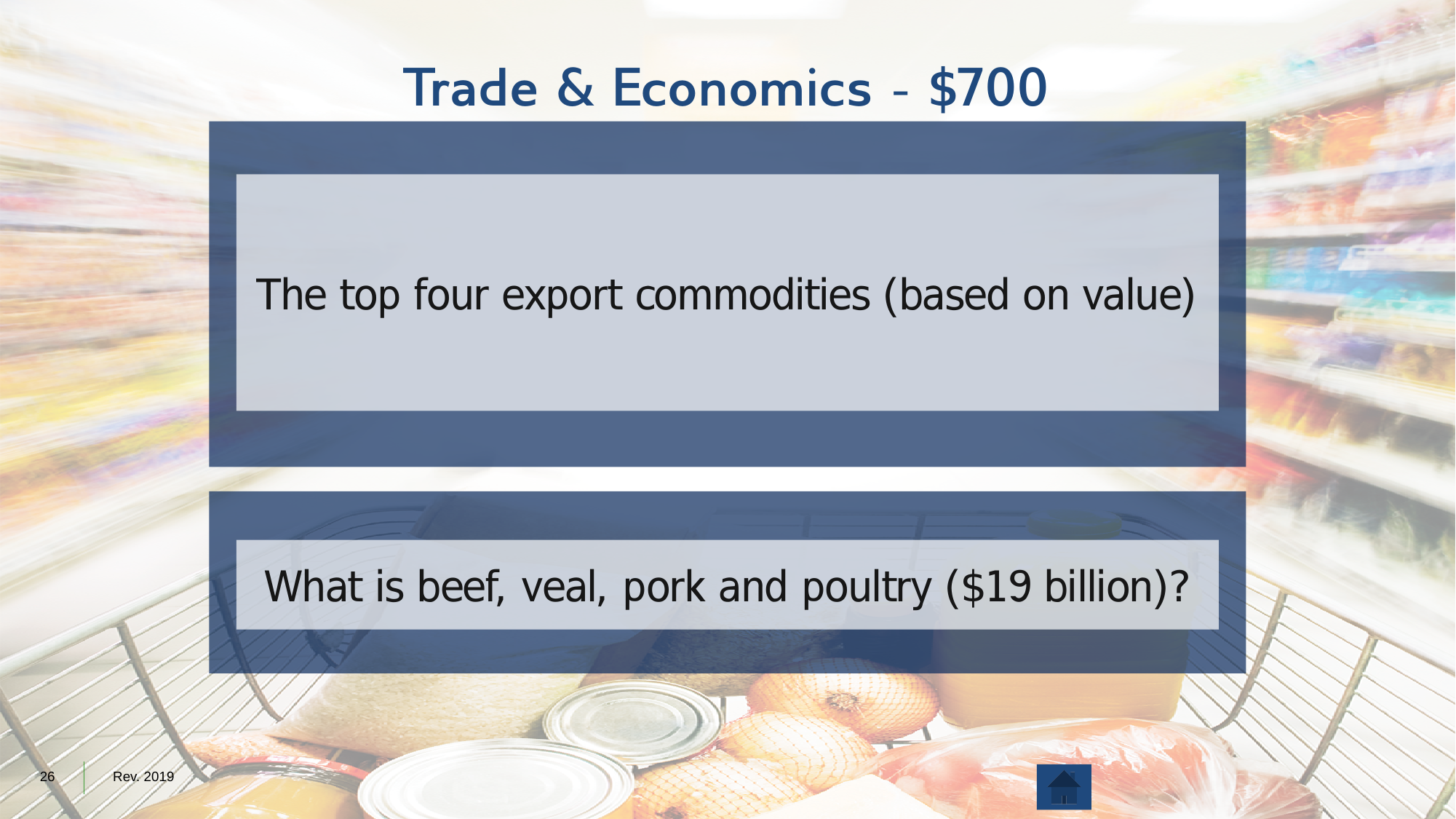

# Trade & Economics - $700

The top four export commodities (based on value)

What is beef, veal, pork and poultry ($19 billion)?